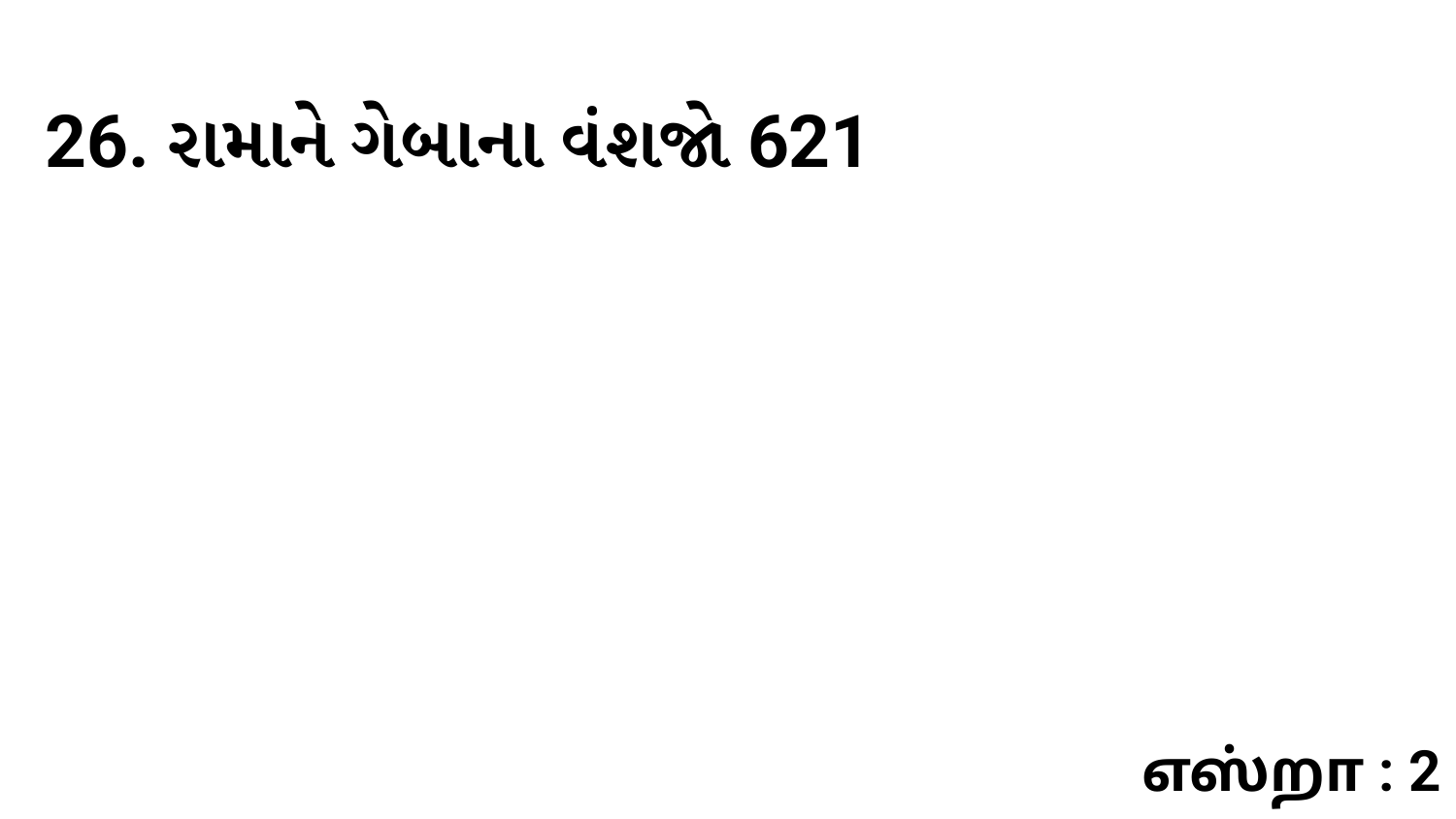

26. રામાને ગેબાના વંશજો 621
எஸ்றா : 2